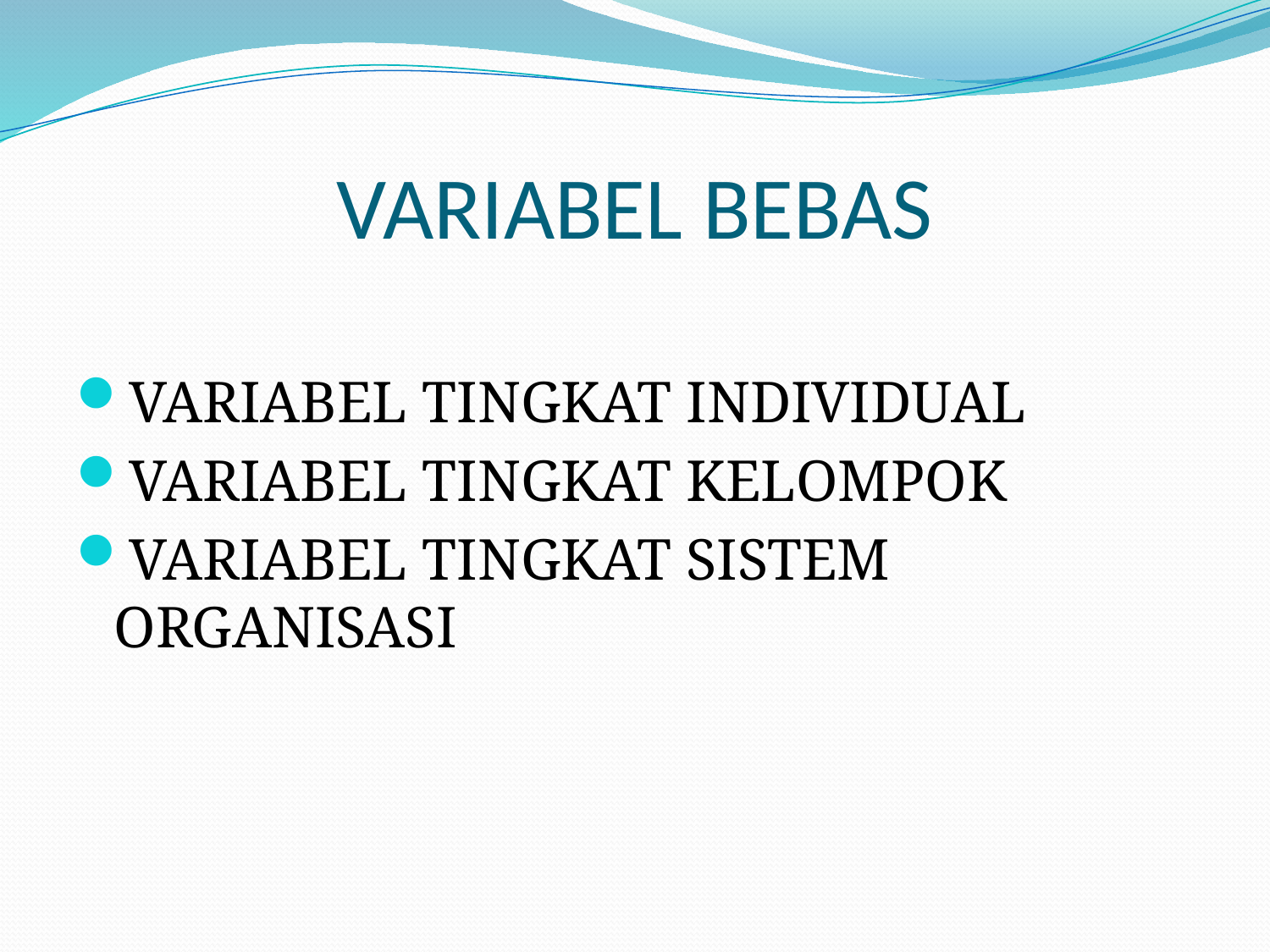

# VARIABEL BEBAS
VARIABEL TINGKAT INDIVIDUAL
VARIABEL TINGKAT KELOMPOK
VARIABEL TINGKAT SISTEM ORGANISASI